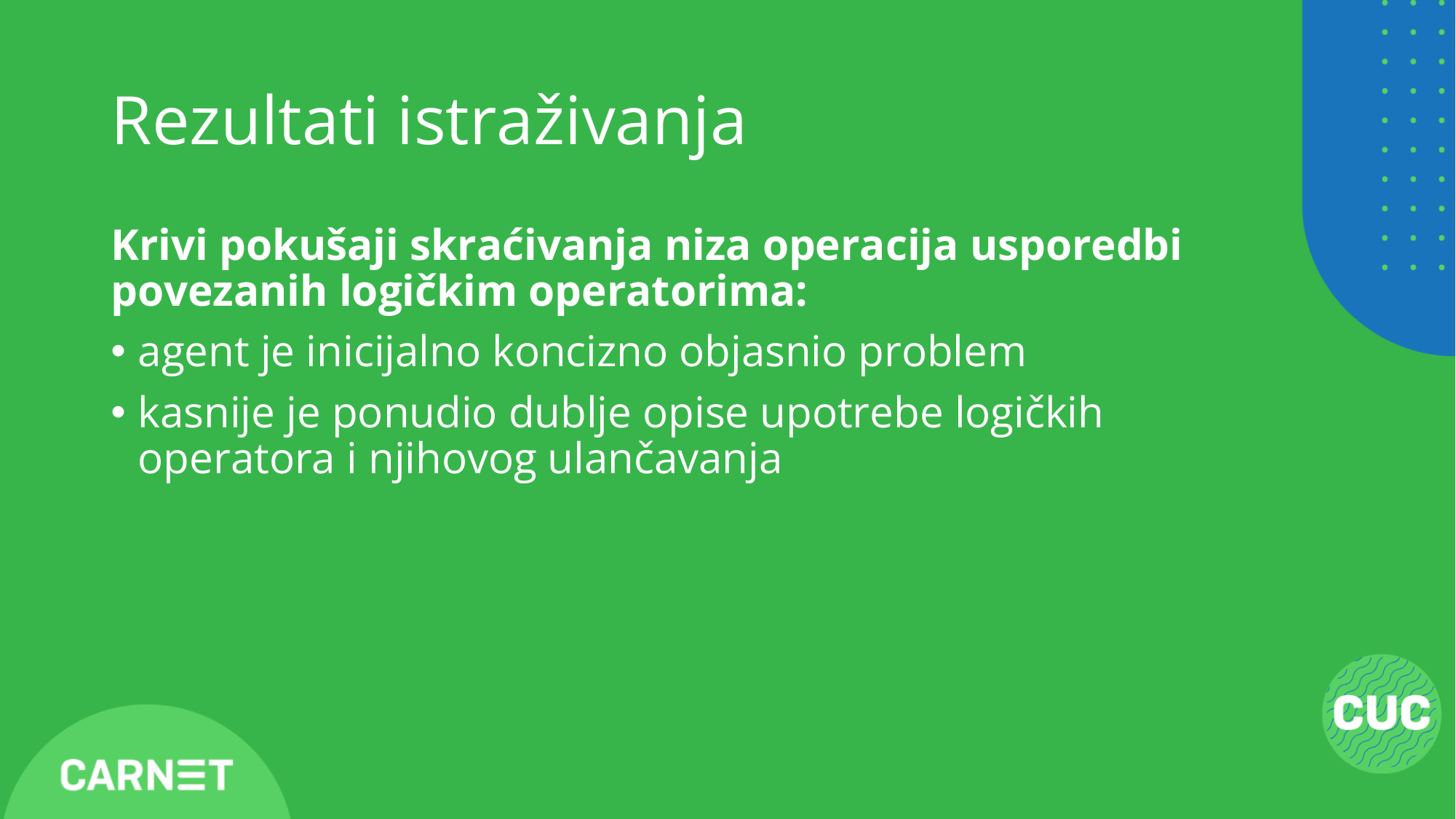

# Rezultati istraživanja
Krivi pokušaji skraćivanja niza operacija usporedbi povezanih logičkim operatorima:
agent je inicijalno koncizno objasnio problem
kasnije je ponudio dublje opise upotrebe logičkih operatora i njihovog ulančavanja